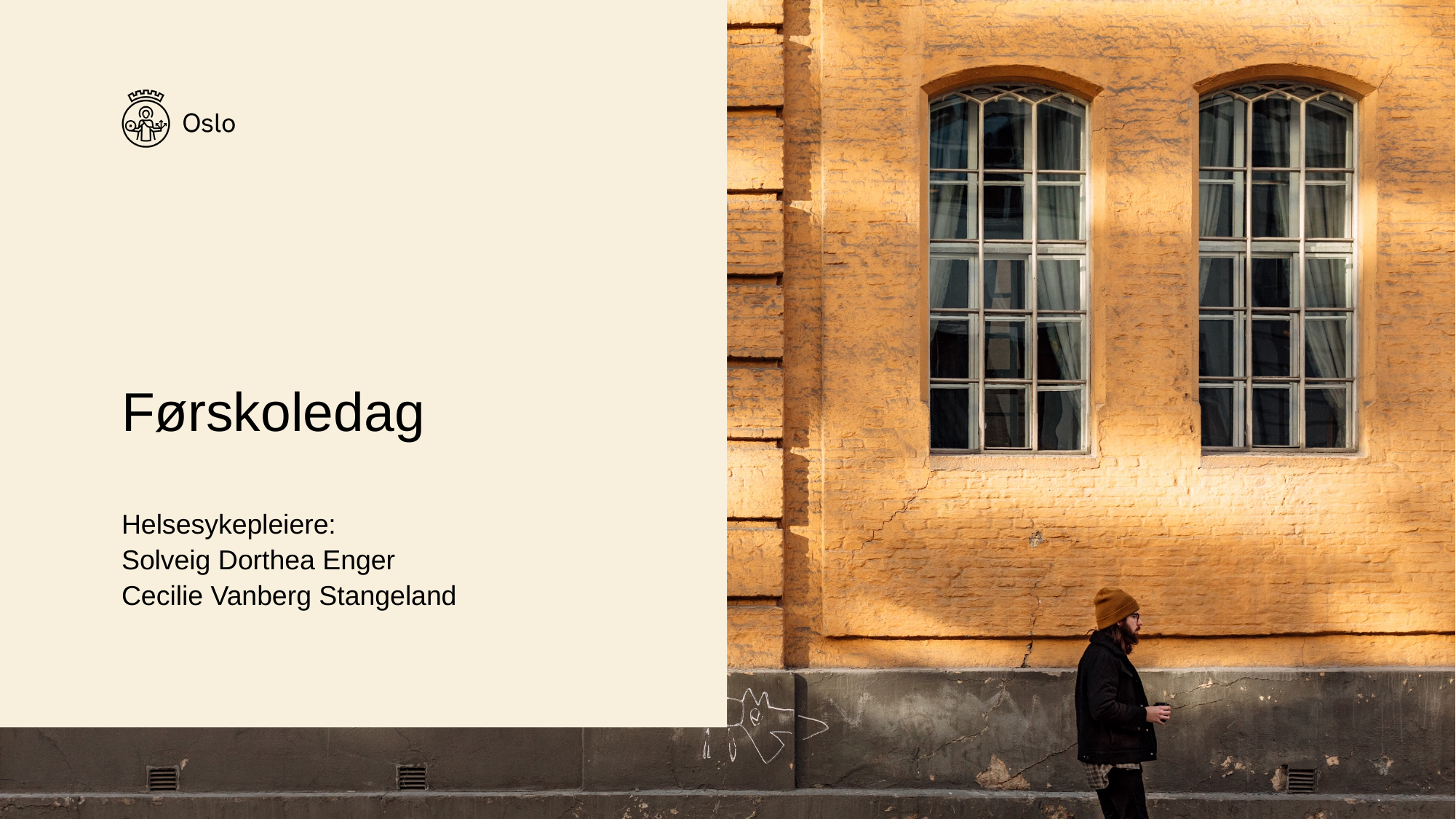

# Førskoledag
Helsesykepleiere:
Solveig Dorthea Enger
Cecilie Vanberg Stangeland
1
28.05.2025